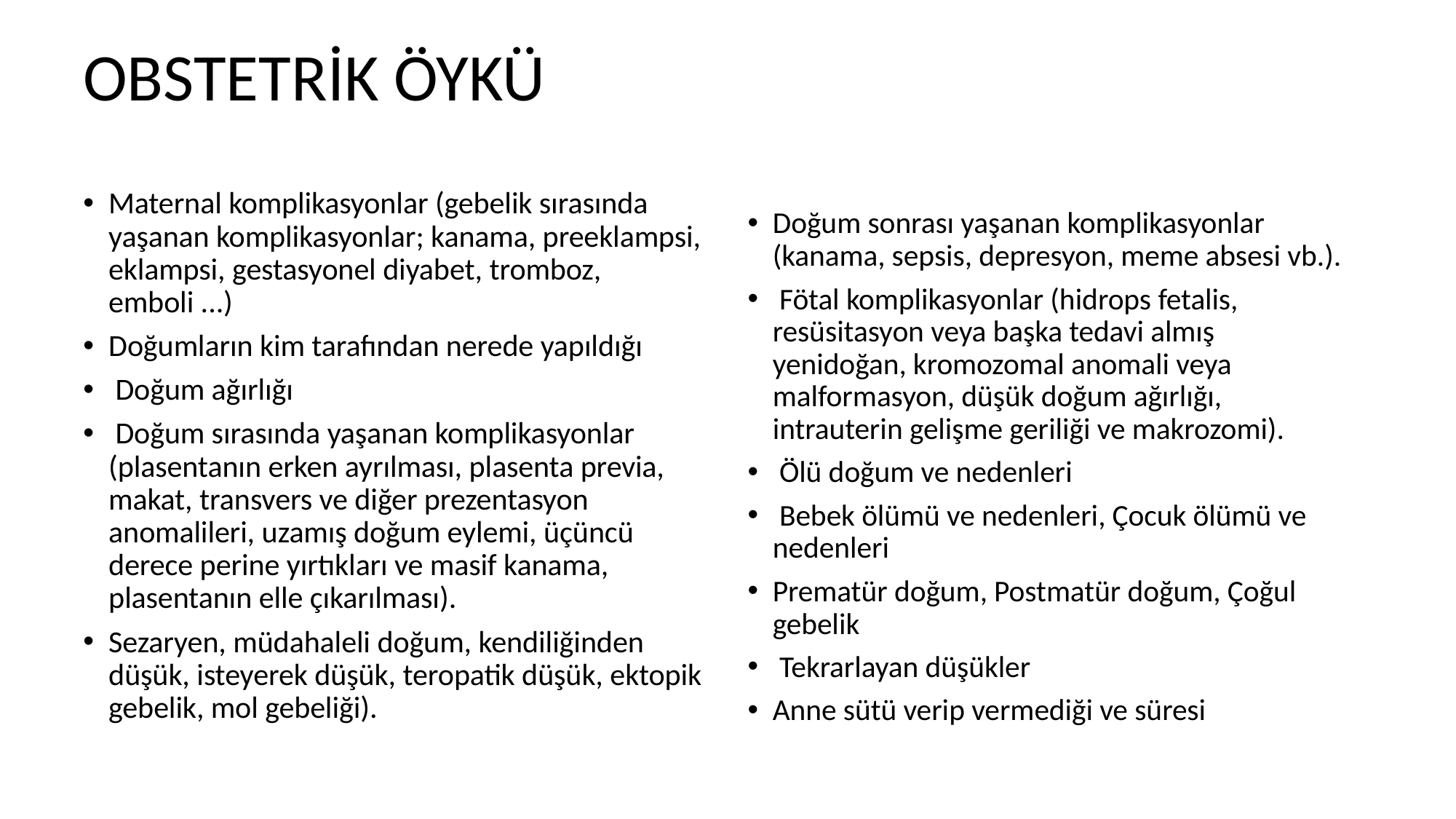

# OBSTETRİK ÖYKÜ

Doğum sonrası yaşanan komplikasyonlar (kanama, sepsis, depresyon, meme absesi vb.).
 Fötal komplikasyonlar (hidrops fetalis, resüsitasyon veya başka tedavi almış yenidoğan, kromozomal anomali veya malformasyon, düşük doğum ağırlığı, intrauterin gelişme geriliği ve makrozomi).
 Ölü doğum ve nedenleri
 Bebek ölümü ve nedenleri, Çocuk ölümü ve nedenleri
Prematür doğum, Postmatür doğum, Çoğul gebelik
 Tekrarlayan düşükler
Anne sütü verip vermediği ve süresi

Maternal komplikasyonlar (gebelik sırasında yaşanan komplikasyonlar; kanama, preeklampsi, eklampsi, gestasyonel diyabet, tromboz, emboli ...)
Doğumların kim tarafından nerede yapıldığı
 Doğum ağırlığı
 Doğum sırasında yaşanan komplikasyonlar (plasentanın erken ayrılması, plasenta previa, makat, transvers ve diğer prezentasyon anomalileri, uzamış doğum eylemi, üçüncü derece perine yırtıkları ve masif kanama, plasentanın elle çıkarılması).
Sezaryen, müdahaleli doğum, kendiliğinden düşük, isteyerek düşük, teropatik düşük, ektopik gebelik, mol gebeliği).